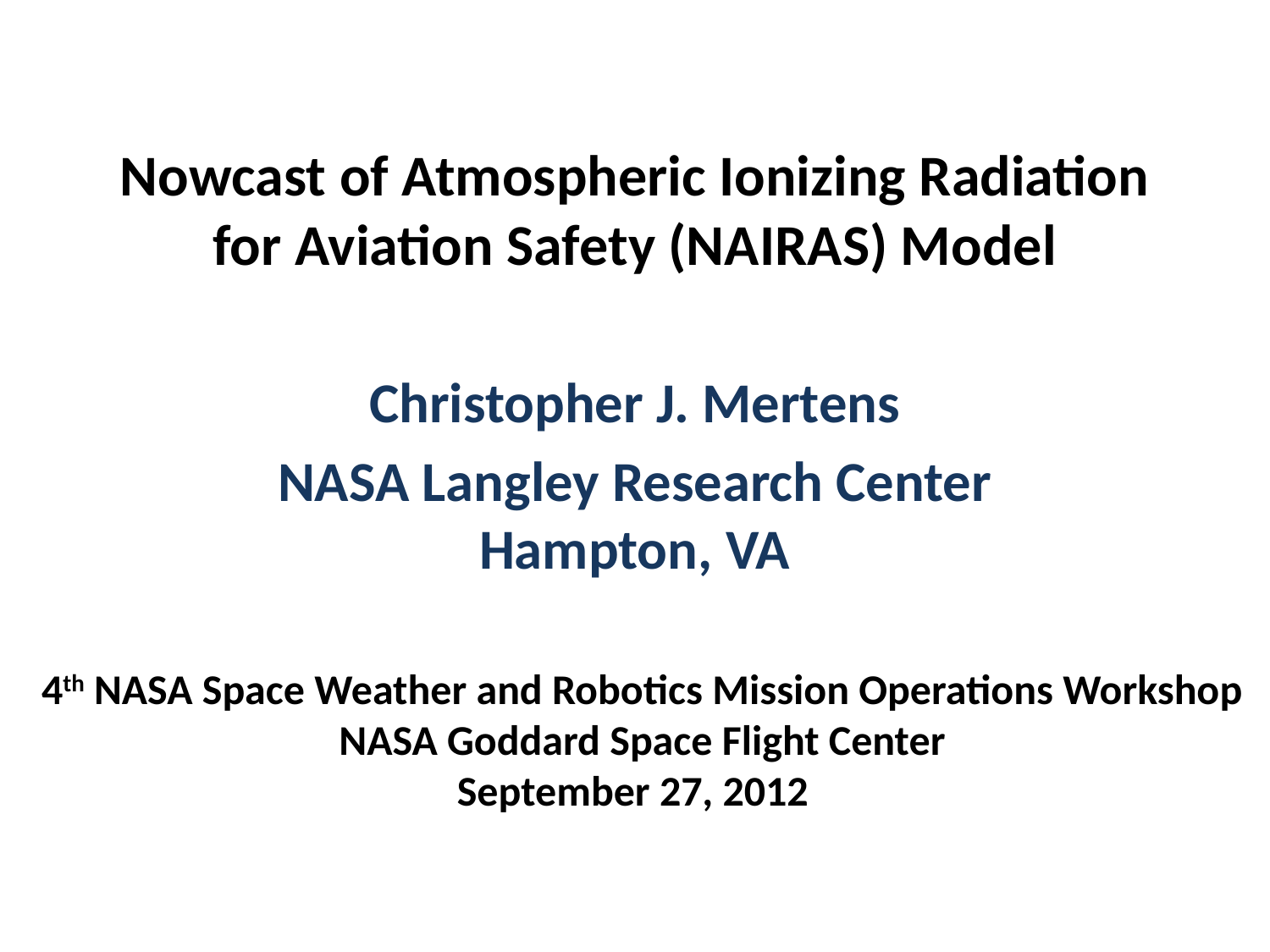

# Nowcast of Atmospheric Ionizing Radiation for Aviation Safety (NAIRAS) Model
Christopher J. Mertens
NASA Langley Research Center Hampton, VA

4th NASA Space Weather and Robotics Mission Operations Workshop
NASA Goddard Space Flight Center
September 27, 2012